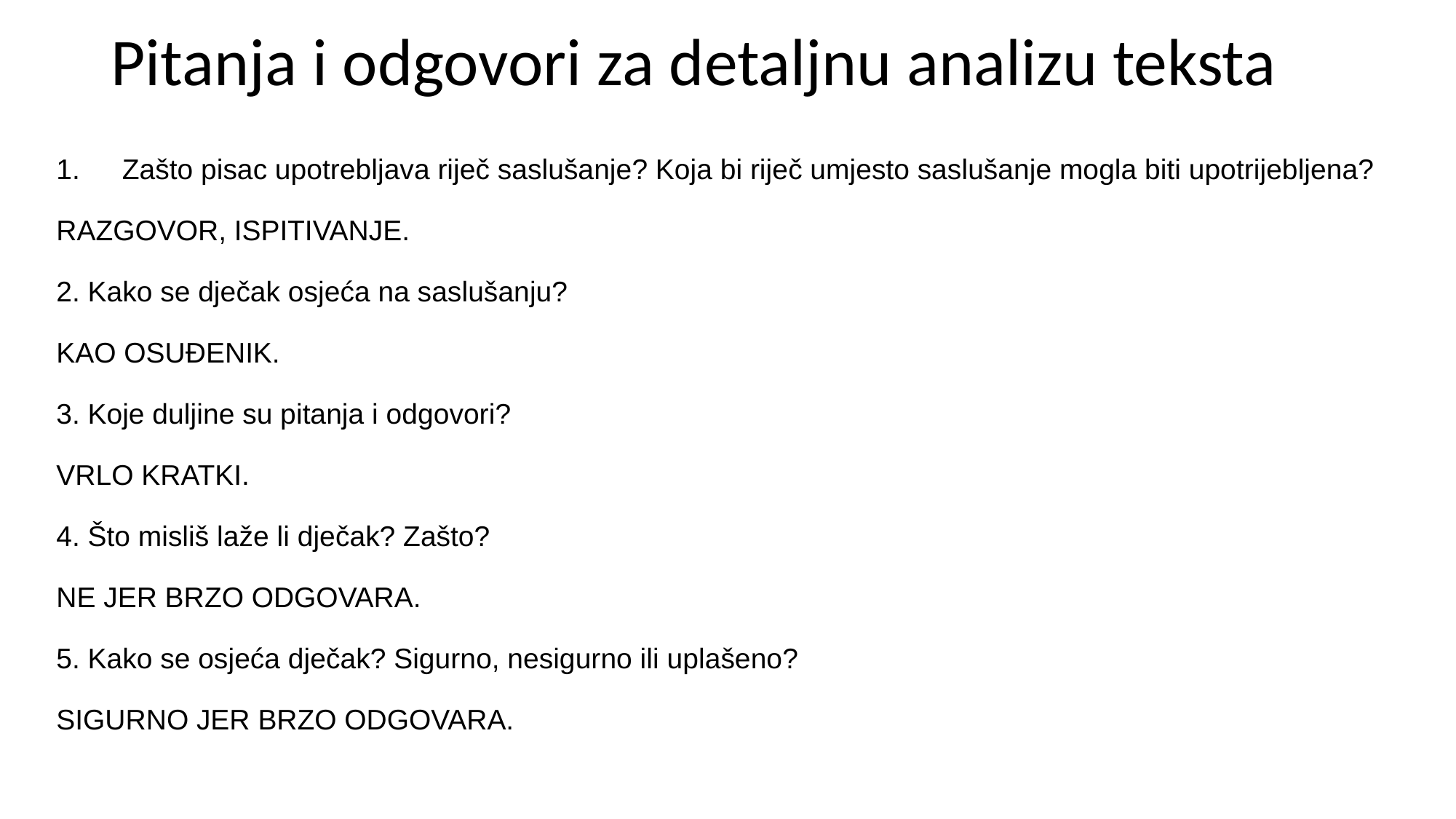

# Pitanja i odgovori za detaljnu analizu teksta
Zašto pisac upotrebljava riječ saslušanje? Koja bi riječ umjesto saslušanje mogla biti upotrijebljena?
RAZGOVOR, ISPITIVANJE.
2. Kako se dječak osjeća na saslušanju?
KAO OSUĐENIK.
3. Koje duljine su pitanja i odgovori?
VRLO KRATKI.
4. Što misliš laže li dječak? Zašto?
NE JER BRZO ODGOVARA.
5. Kako se osjeća dječak? Sigurno, nesigurno ili uplašeno?
SIGURNO JER BRZO ODGOVARA.